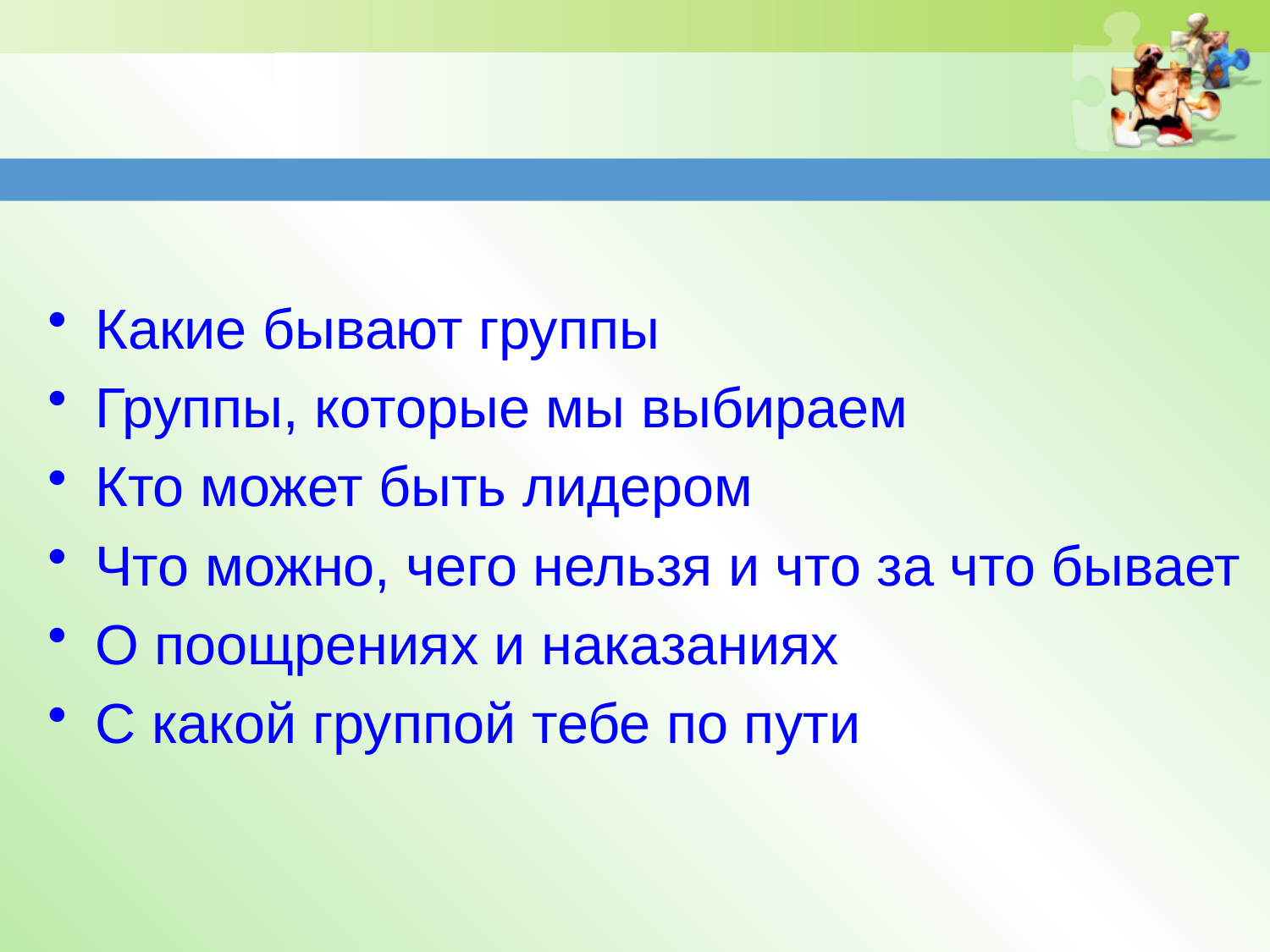

Какие бывают группы
Группы, которые мы выбираем
Кто может быть лидером
Что можно, чего нельзя и что за что бывает
О поощрениях и наказаниях
С какой группой тебе по пути